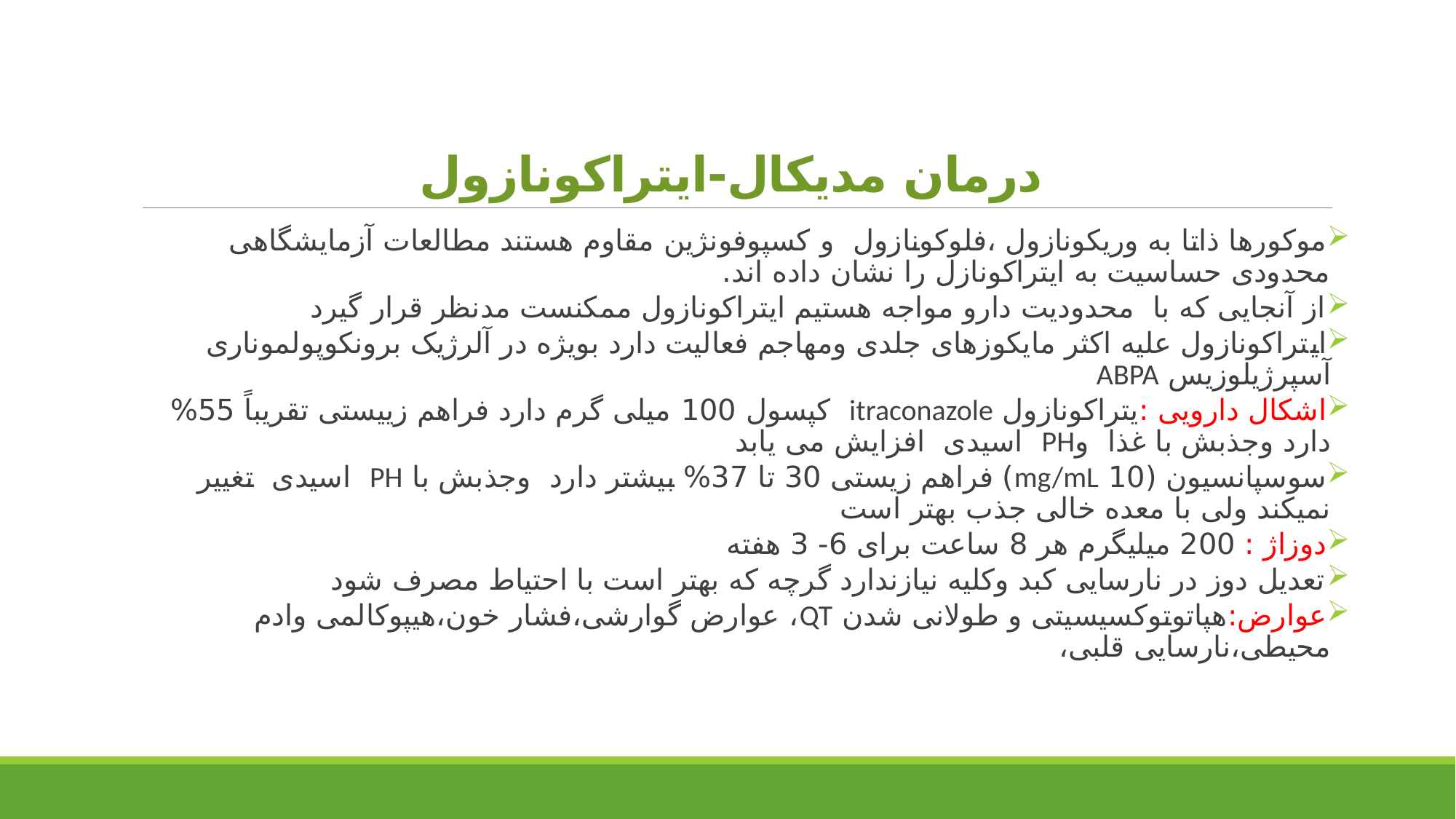

# درمان مدیکال-ایتراکونازول
موکورها ذاتا به وریکونازول ،فلوکونازول  و کسپوفونژین مقاوم هستند مطالعات آزمایشگاهی  محدودی حساسیت به ایتراکونازل را نشان داده اند.
از آنجایی که با  محدودیت دارو مواجه هستیم ایتراکونازول ممکنست مدنظر قرار گیرد
ایتراکونازول علیه اکثر مایکوزهای جلدی ومهاجم فعالیت دارد بویژه در آلرژیک برونکوپولموناری آسپرژیلوزیس ABPA
اشکال دارویی :یتراکونازول itraconazole  کپسول 100 میلی گرم دارد فراهم زییستی تقریباً 55% دارد وجذبش با غذا  وPH  اسیدی  افزایش می یابد
سوسپانسیون (10 mg/mL) فراهم زیستی 30 تا 37% بیشتر دارد  وجذبش با PH  اسیدی  تغییر نمیکند ولی با معده خالی جذب بهتر است
دوزاژ : 200 میلیگرم هر 8 ساعت برای 6- 3 هفته
تعدیل دوز در نارسایی کبد وکلیه نیازندارد گرچه که بهتر است با احتیاط مصرف شود
عوارض:هپاتوتوکسیسیتی و طولانی شدن QT، عوارض گوارشی،فشار خون،هیپوکالمی وادم محیطی،نارسایی قلبی،